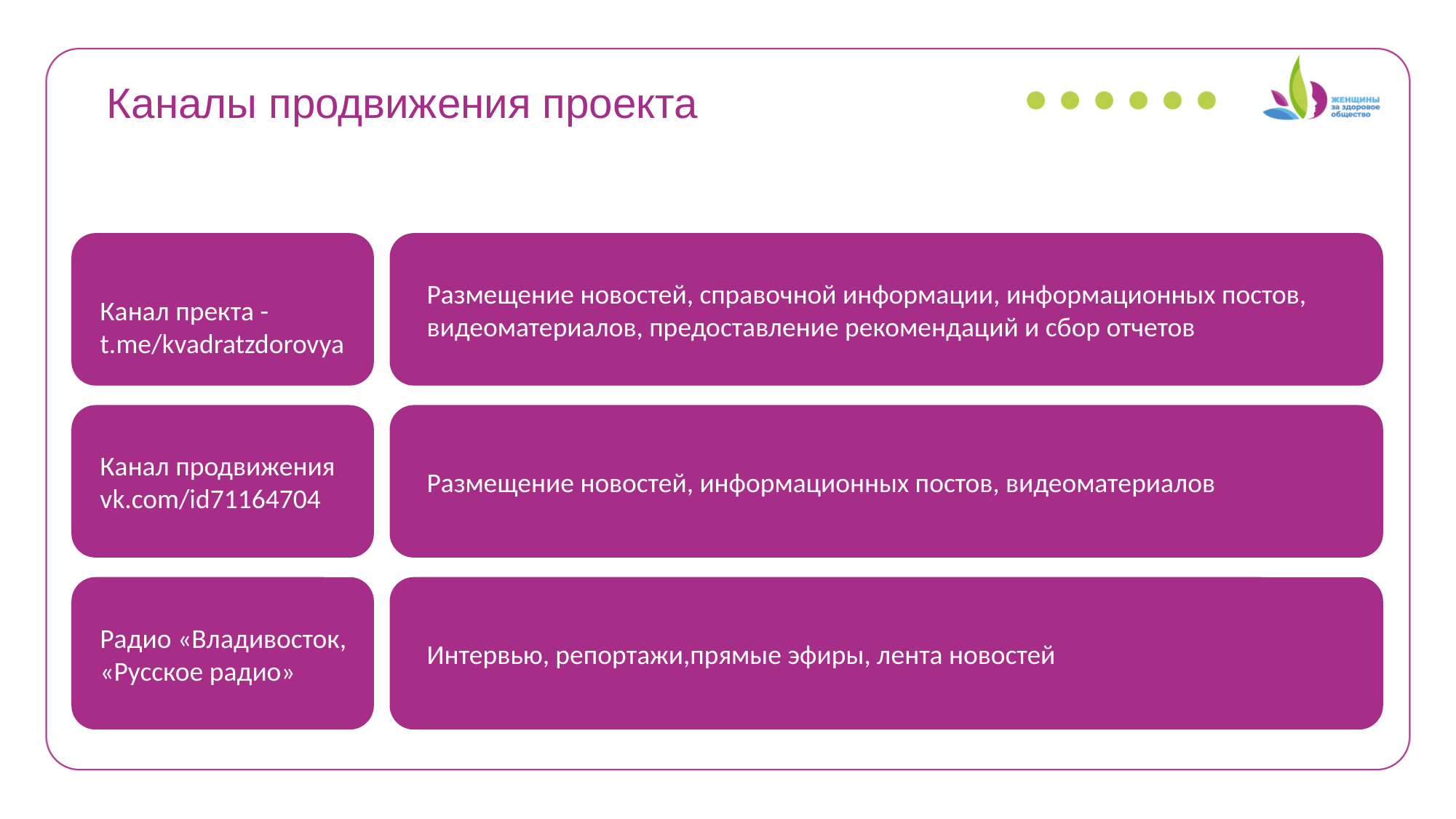

Каналы продвижения проекта

Канал пректа -
t.me/kvadratzdorovya
Размещение новостей, справочной информации, информационных постов, видеоматериалов, предоставление рекомендаций и сбор отчетов
Канал продвижения
vk.com/id71164704
Размещение новостей, информационных постов, видеоматериалов
Радио «Владивосток, «Русское радио»
Интервью, репортажи,прямые эфиры, лента новостей